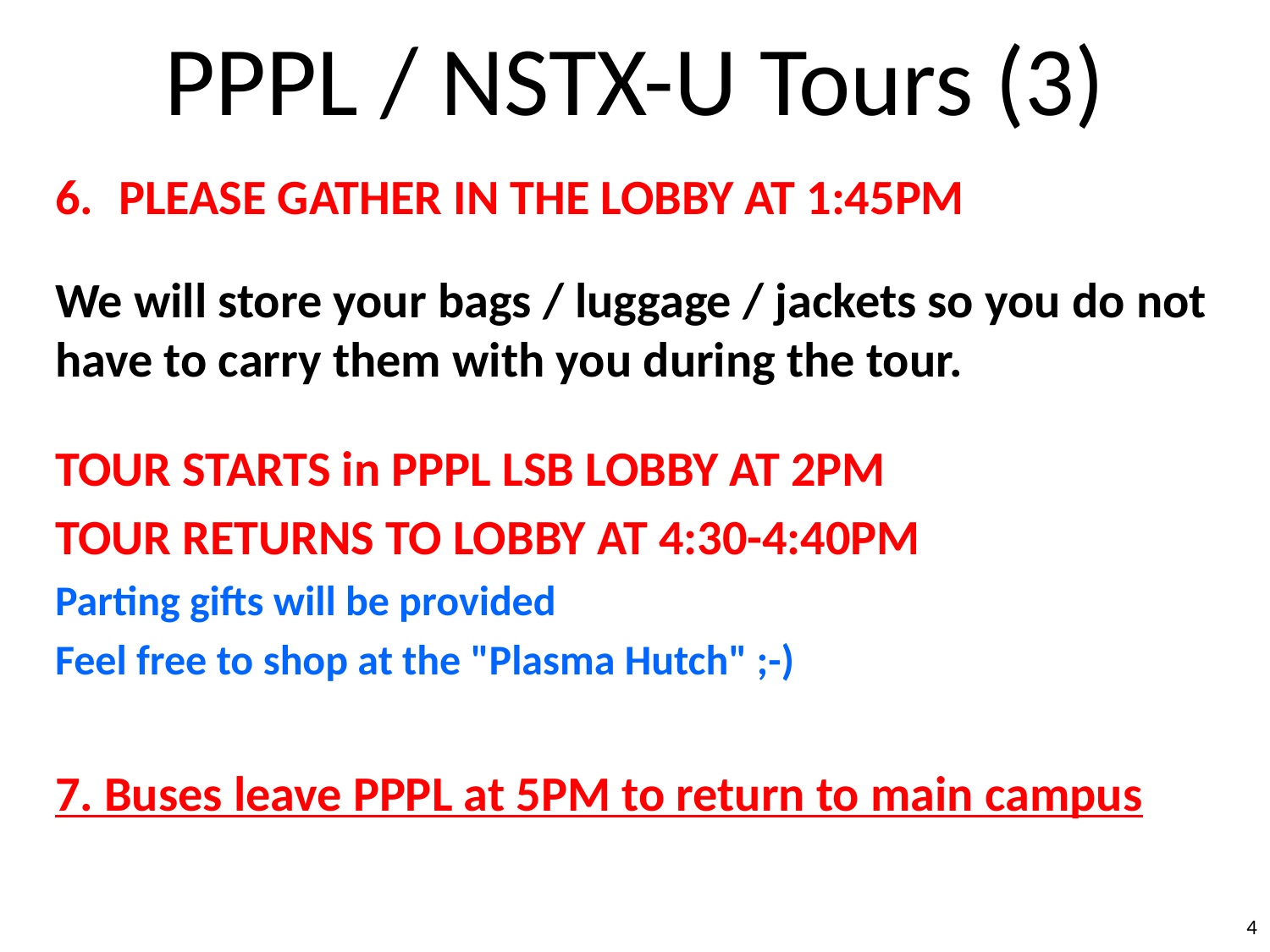

# PPPL / NSTX-U Tours (3)
PLEASE GATHER IN THE LOBBY AT 1:45PM

We will store your bags / luggage / jackets so you do not have to carry them with you during the tour.

TOUR STARTS in PPPL LSB LOBBY AT 2PM
TOUR RETURNS TO LOBBY AT 4:30-4:40PM
Parting gifts will be provided
Feel free to shop at the "Plasma Hutch" ;-)

7. Buses leave PPPL at 5PM to return to main campus
4